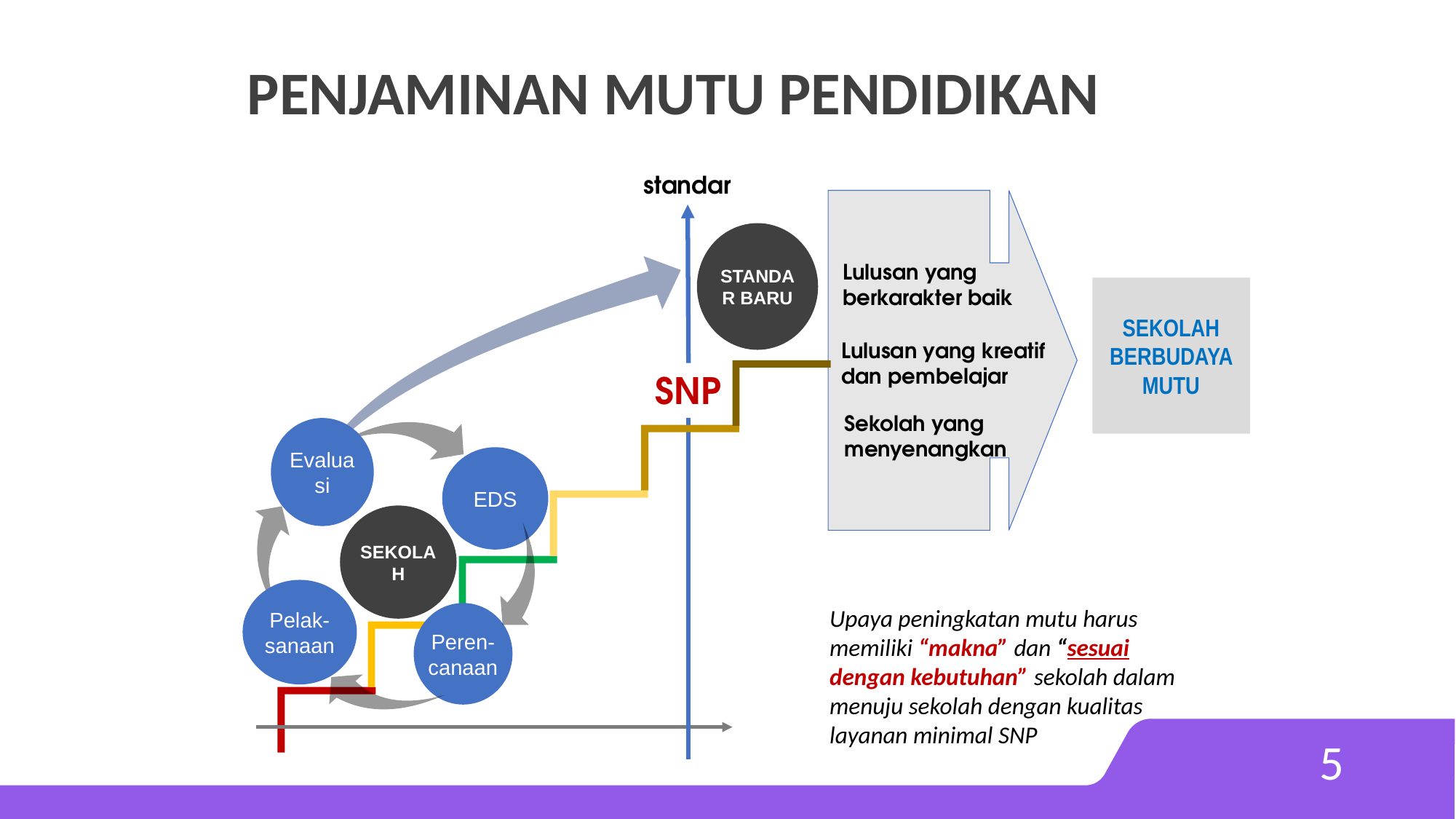

# PENJAMINAN MUTU PENDIDIKAN
standar

SNP

STANDAR BARU
Lulusan yang berkarakter baik

SEKOLAH BERBUDAYA MUTU

Lulusan yang kreatif dan pembelajar

Evaluasi

EDS
SEKOLAH

Pelak-sanaan
Peren-canaan

Sekolah yang menyenangkan
Upaya peningkatan mutu harus memiliki “makna” dan “sesuai dengan kebutuhan” sekolah dalam menuju sekolah dengan kualitas layanan minimal SNP

5